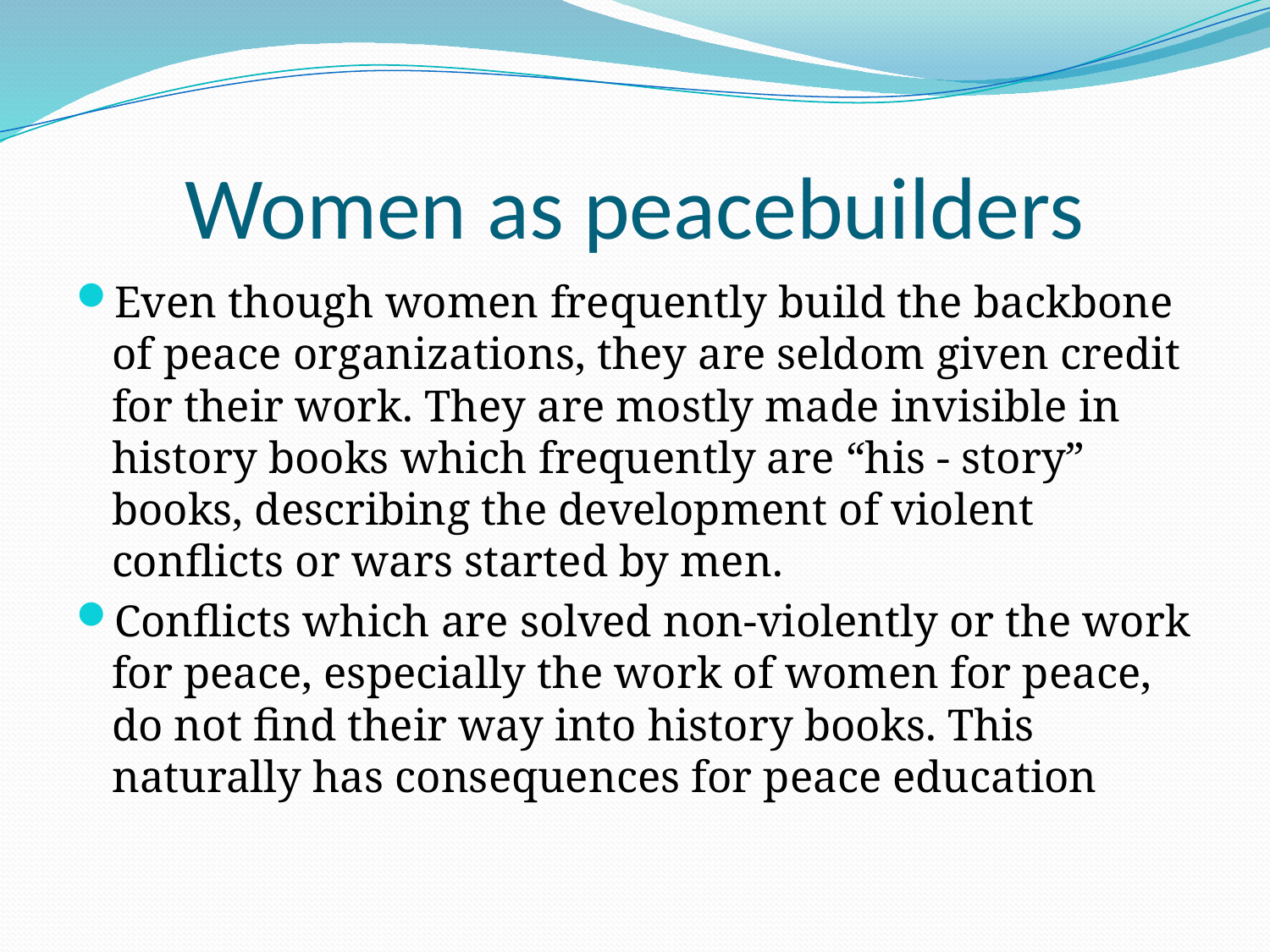

# Women as peacebuilders
Even though women frequently build the backbone of peace organizations, they are seldom given credit for their work. They are mostly made invisible in history books which frequently are “his - story” books, describing the development of violent conflicts or wars started by men.
Conflicts which are solved non-violently or the work for peace, especially the work of women for peace, do not find their way into history books. This naturally has consequences for peace education